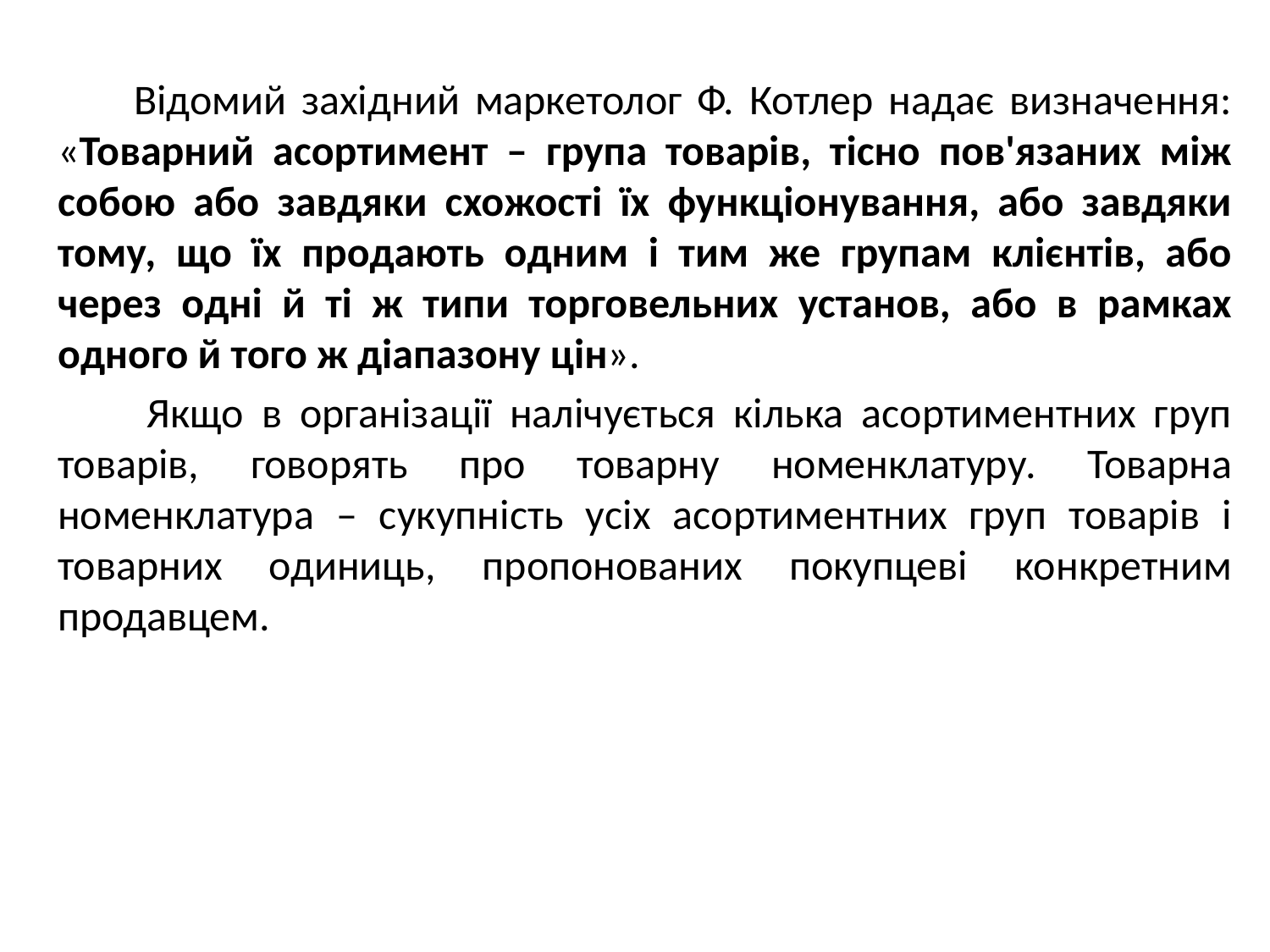

Відомий західний маркетолог Ф. Котлер надає визначення: «Товарний асортимент – група товарів, тісно пов'язаних між собою або завдяки схожості їх функціонування, або завдяки тому, що їх продають одним і тим же групам клієнтів, або через одні й ті ж типи торговельних установ, або в рамках одного й того ж діапазону цін».
     Якщо в організації налічується кілька асортиментних груп товарів, говорять про товарну номенклатуру. Товарна номенклатура – сукупність усіх асортиментних груп товарів і товарних одиниць, пропонованих покупцеві конкретним продавцем.